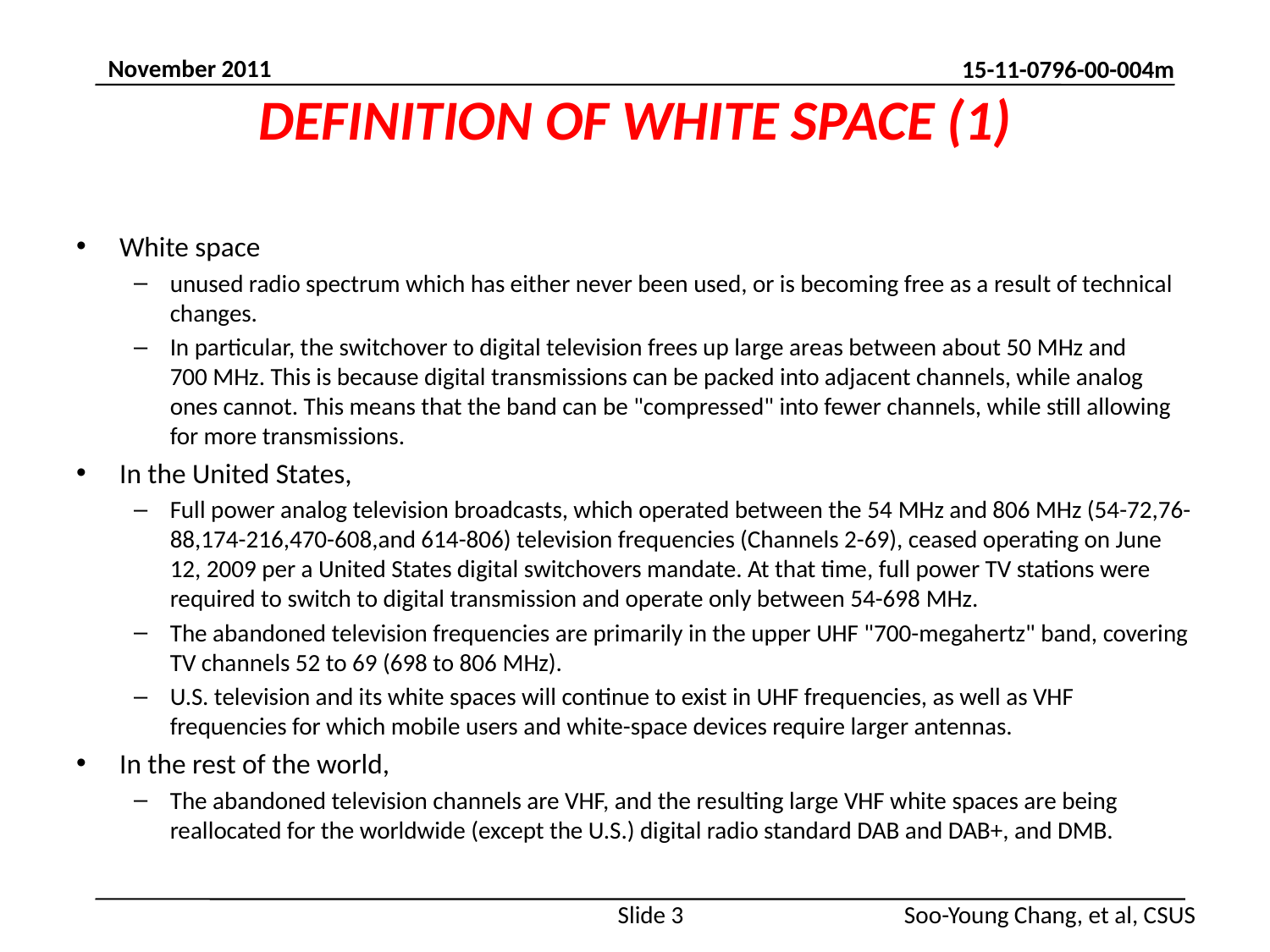

# DEFINITION OF WHITE SPACE (1)
White space
unused radio spectrum which has either never been used, or is becoming free as a result of technical changes.
In particular, the switchover to digital television frees up large areas between about 50 MHz and 700 MHz. This is because digital transmissions can be packed into adjacent channels, while analog ones cannot. This means that the band can be "compressed" into fewer channels, while still allowing for more transmissions.
In the United States,
Full power analog television broadcasts, which operated between the 54 MHz and 806 MHz (54-72,76-88,174-216,470-608,and 614-806) television frequencies (Channels 2-69), ceased operating on June 12, 2009 per a United States digital switchovers mandate. At that time, full power TV stations were required to switch to digital transmission and operate only between 54-698 MHz.
The abandoned television frequencies are primarily in the upper UHF "700-megahertz" band, covering TV channels 52 to 69 (698 to 806 MHz).
U.S. television and its white spaces will continue to exist in UHF frequencies, as well as VHF frequencies for which mobile users and white-space devices require larger antennas.
In the rest of the world,
The abandoned television channels are VHF, and the resulting large VHF white spaces are being reallocated for the worldwide (except the U.S.) digital radio standard DAB and DAB+, and DMB.

Slide 3